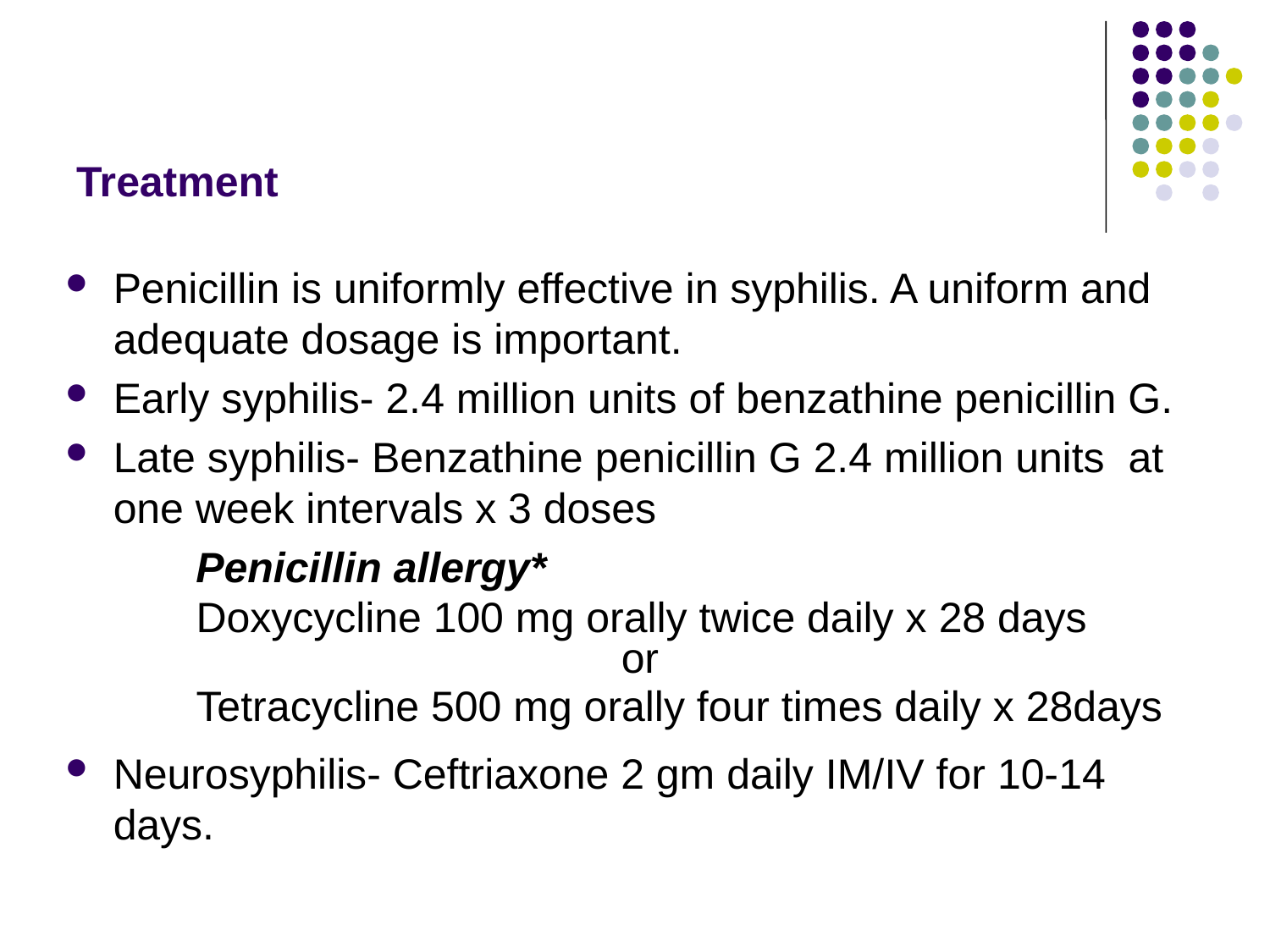

# Treatment
Penicillin is uniformly effective in syphilis. A uniform and adequate dosage is important.
Early syphilis- 2.4 million units of benzathine penicillin G.
Late syphilis- Benzathine penicillin G 2.4 million units  at one week intervals x 3 doses
           Penicillin allergy*
	       Doxycycline 100 mg orally twice daily x 28 days				 	or
	       Tetracycline 500 mg orally four times daily x 28days
Neurosyphilis- Ceftriaxone 2 gm daily IM/IV for 10-14 days.